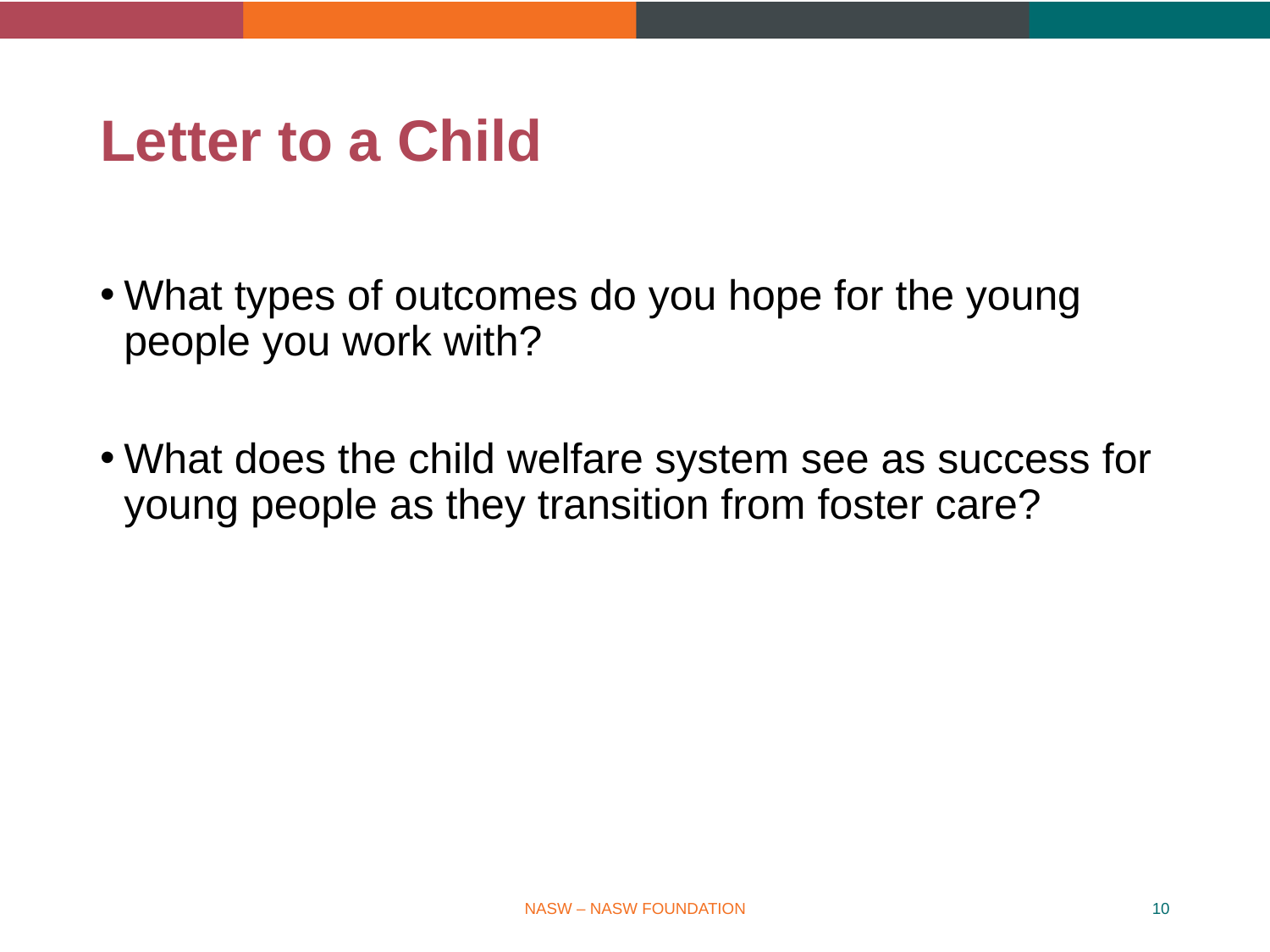

# Letter to a Child

What types of outcomes do you hope for the young people you work with?

What does the child welfare system see as success for young people as they transition from foster care?
NASW – NASW FOUNDATION
10